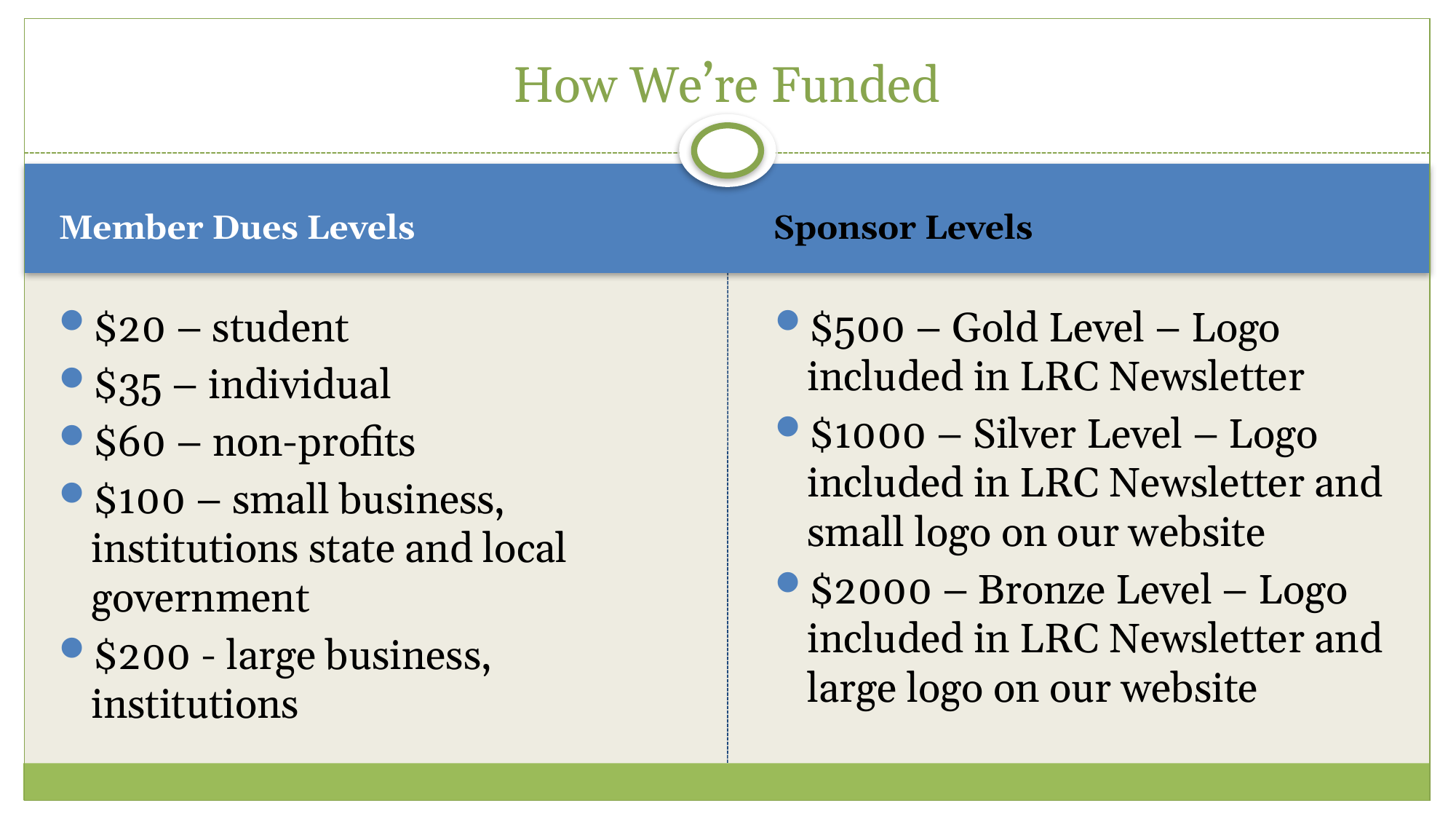

# How We’re Funded
Member Dues Levels
Sponsor Levels
$20 – student
$35 – individual
$60 – non-profits
$100 – small business, institutions state and local government
$200 - large business, institutions

$500 – Gold Level – Logo included in LRC Newsletter
$1000 – Silver Level – Logo included in LRC Newsletter and small logo on our website
$2000 – Bronze Level – Logo included in LRC Newsletter and large logo on our website